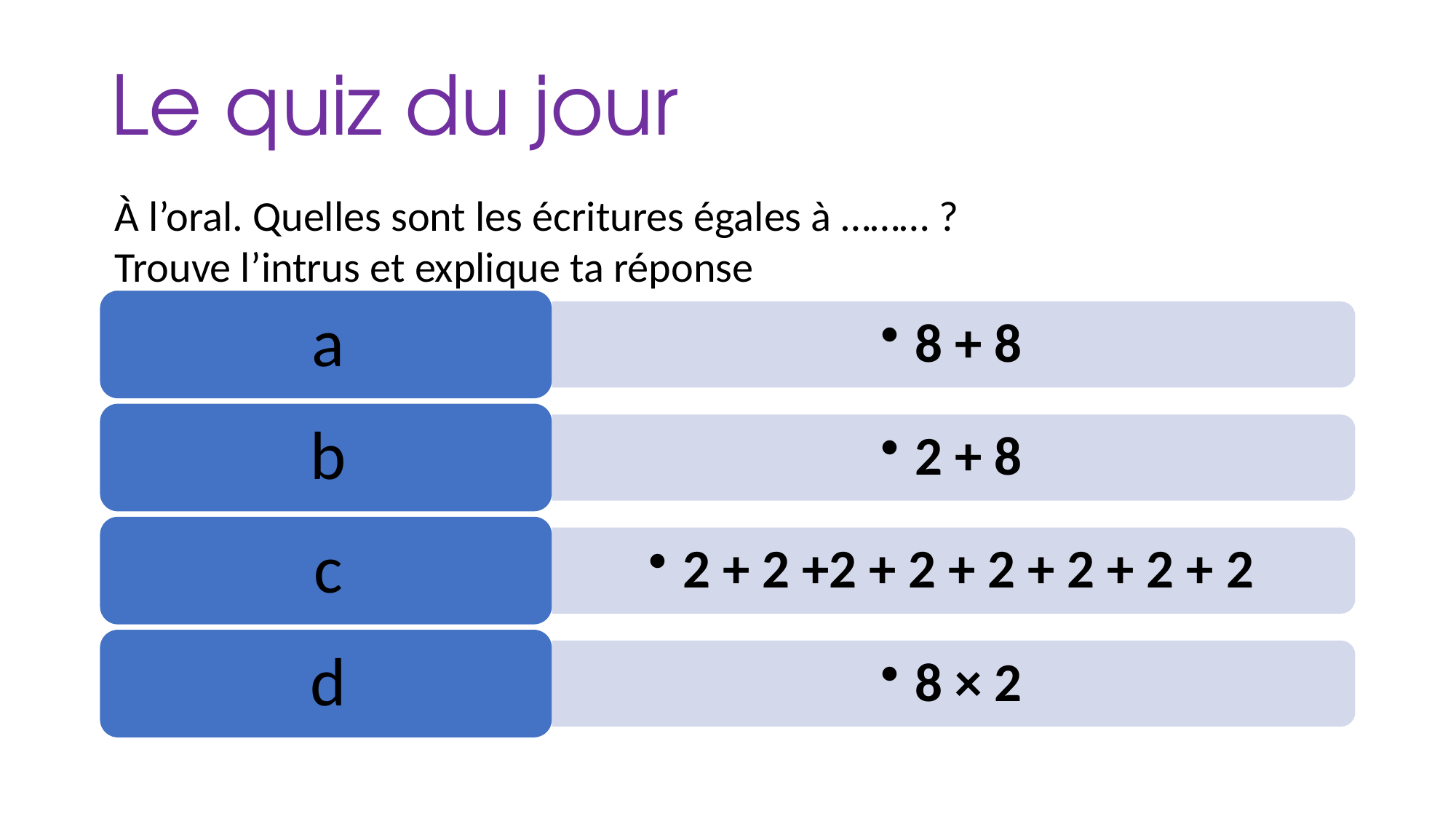

# Le quiz du jour
À l’oral. Quelles sont les écritures égales à ……… ?
Trouve l’intrus et explique ta réponse

8 + 8
a
2 + 8
b
2 + 2 +2 + 2 + 2 + 2 + 2 + 2
c
8 × 2
d